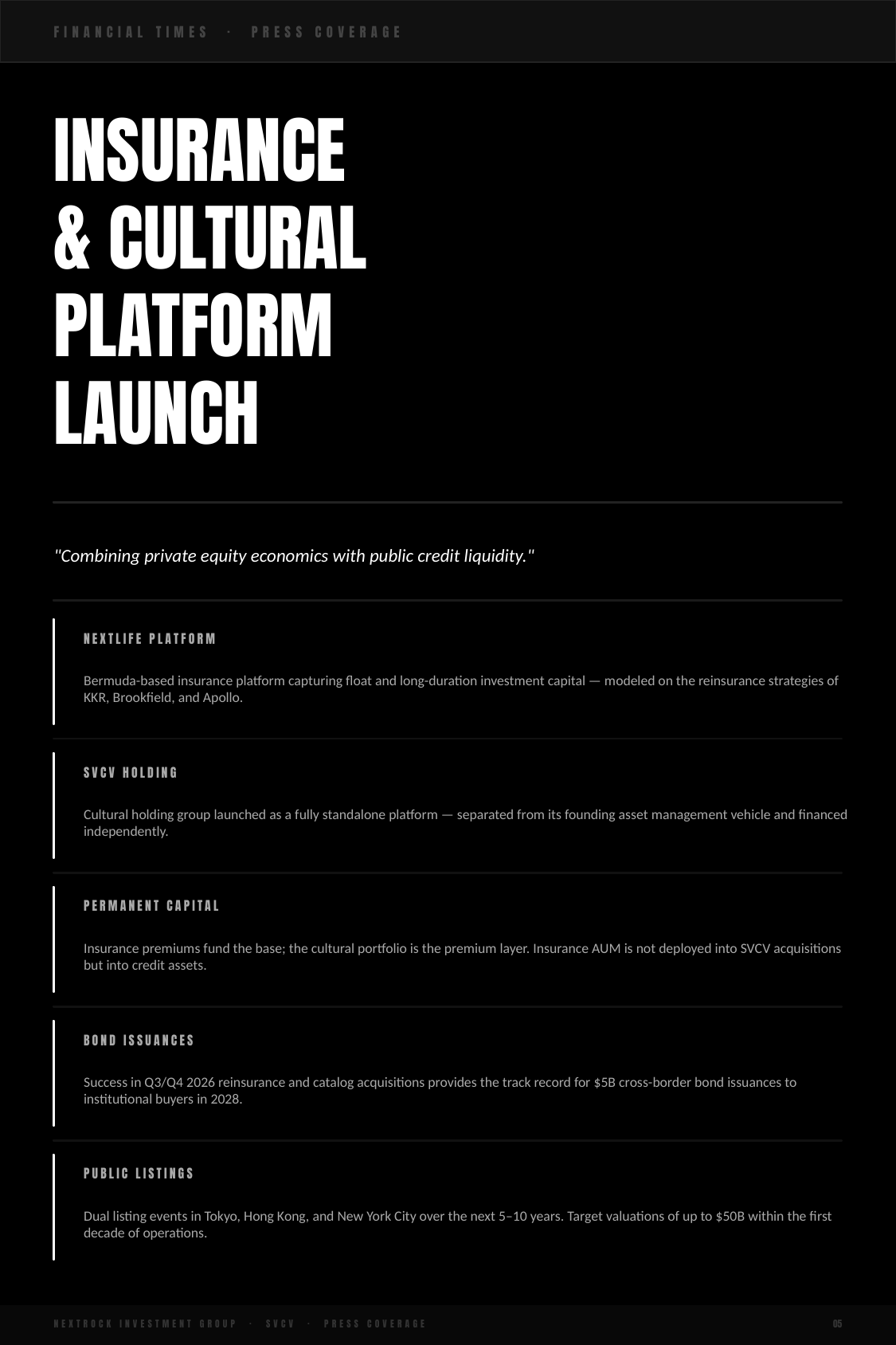

FINANCIAL TIMES  ·  PRESS COVERAGE
INSURANCE
& CULTURAL
PLATFORM
LAUNCH

"Combining private equity economics with public credit liquidity."

NEXTLIFE PLATFORM
Bermuda-based insurance platform capturing float and long-duration investment capital — modeled on the reinsurance strategies of KKR, Brookfield, and Apollo.

SVCV HOLDING
Cultural holding group launched as a fully standalone platform — separated from its founding asset management vehicle and financed independently.

PERMANENT CAPITAL
Insurance premiums fund the base; the cultural portfolio is the premium layer. Insurance AUM is not deployed into SVCV acquisitions but into credit assets.

BOND ISSUANCES
Success in Q3/Q4 2026 reinsurance and catalog acquisitions provides the track record for $5B cross-border bond issuances to institutional buyers in 2028.

PUBLIC LISTINGS
Dual listing events in Tokyo, Hong Kong, and New York City over the next 5–10 years. Target valuations of up to $50B within the first decade of operations.

05
NEXTROCK INVESTMENT GROUP  ·  SVCV  ·  PRESS COVERAGE